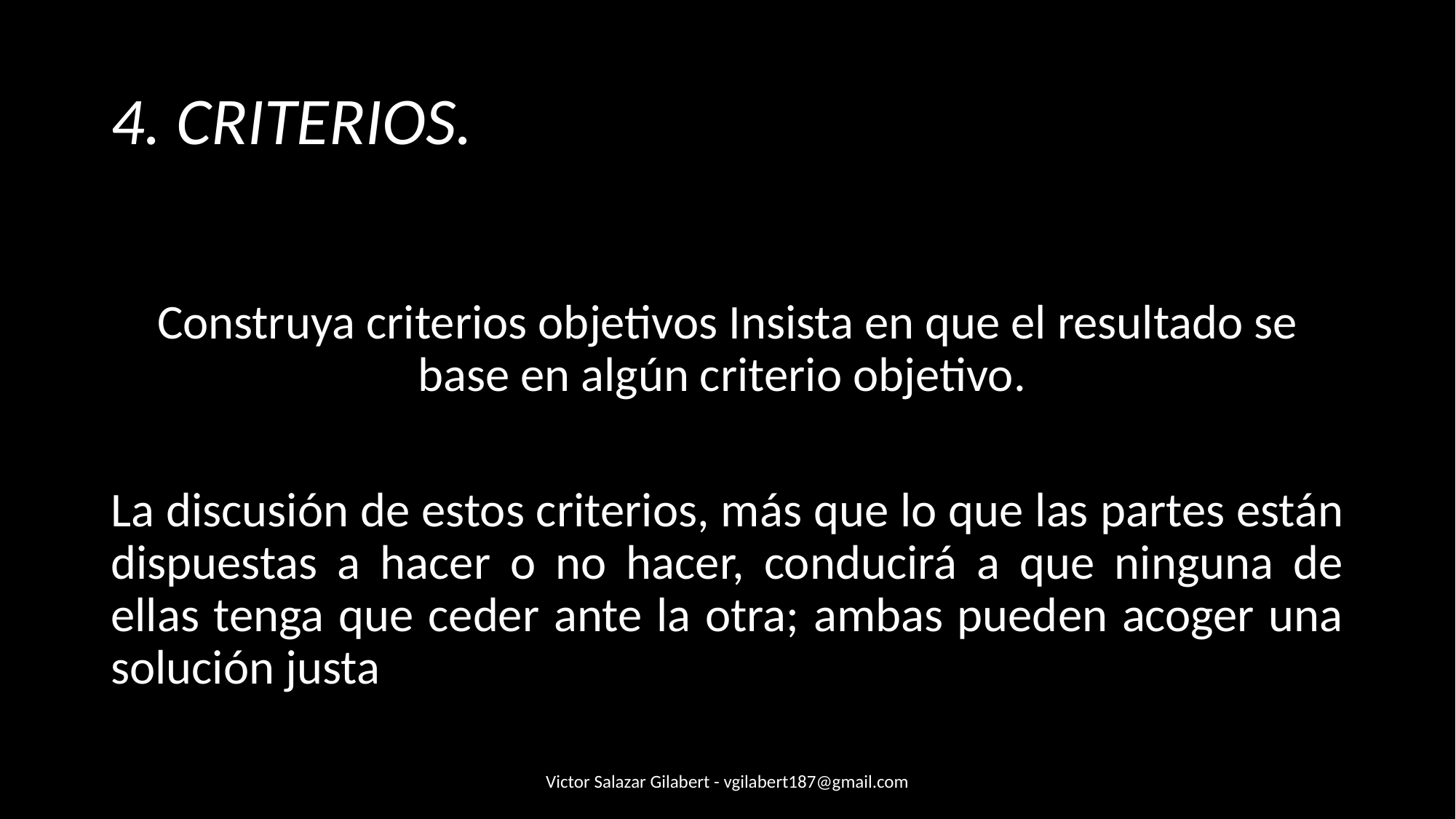

# 4. CRITERIOS.

Construya criterios objetivos Insista en que el resultado se base en algún criterio objetivo.

La discusión de estos criterios, más que lo que las partes están dispuestas a hacer o no hacer, conducirá a que ninguna de ellas tenga que ceder ante la otra; ambas pueden acoger una solución justa
Victor Salazar Gilabert - vgilabert187@gmail.com